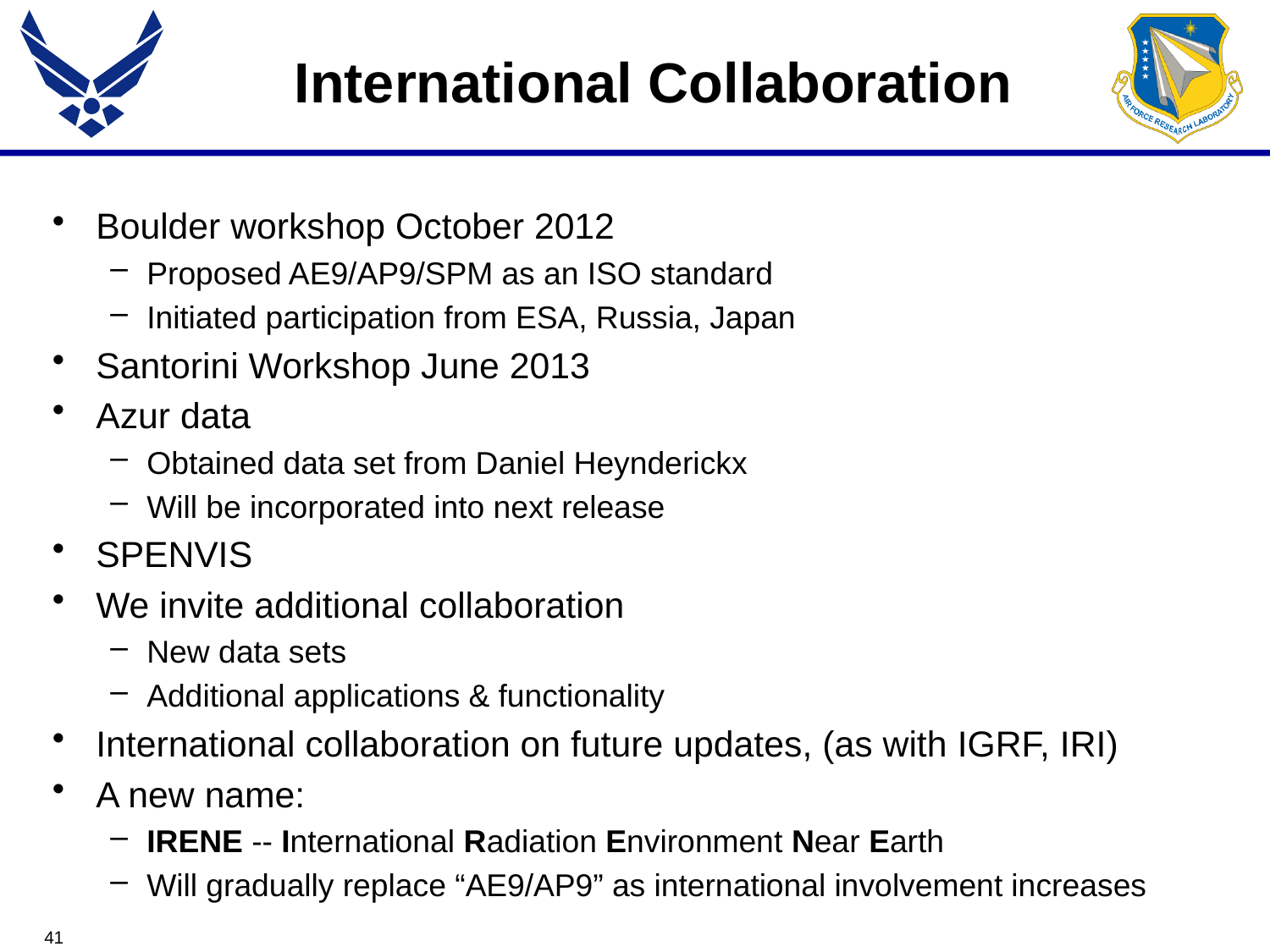

# International Collaboration
Boulder workshop October 2012
Proposed AE9/AP9/SPM as an ISO standard
Initiated participation from ESA, Russia, Japan
Santorini Workshop June 2013
Azur data
Obtained data set from Daniel Heynderickx
Will be incorporated into next release
SPENVIS
We invite additional collaboration
New data sets
Additional applications & functionality
International collaboration on future updates, (as with IGRF, IRI)
A new name:
IRENE -- International Radiation Environment Near Earth
Will gradually replace “AE9/AP9” as international involvement increases